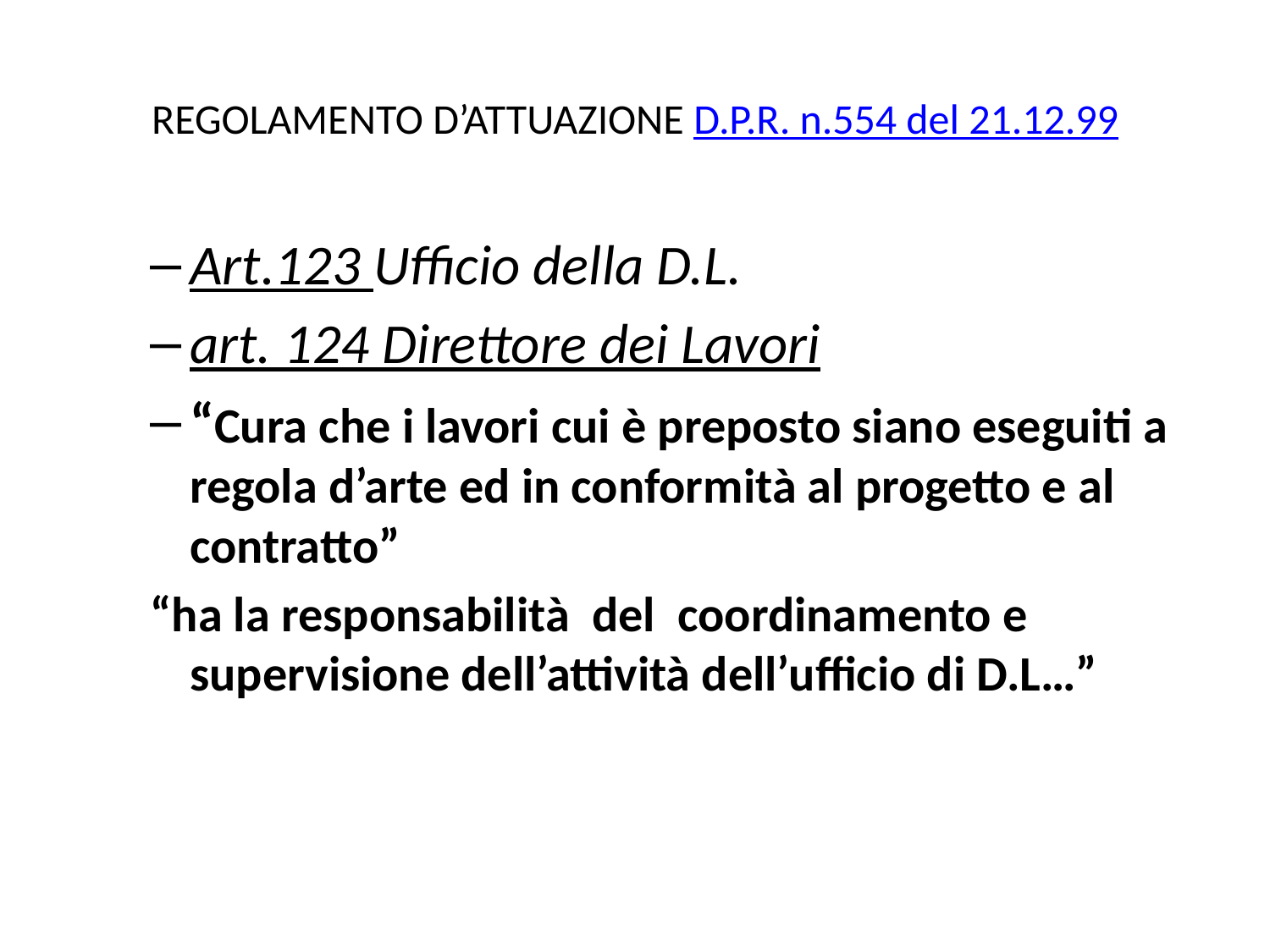

# REGOLAMENTO D’ATTUAZIONE D.P.R. n.554 del 21.12.99
Art.123 Ufficio della D.L.
art. 124 Direttore dei Lavori
“Cura che i lavori cui è preposto siano eseguiti a regola d’arte ed in conformità al progetto e al contratto”
“ha la responsabilità  del  coordinamento e supervisione dell’attività dell’ufficio di D.L…”
63